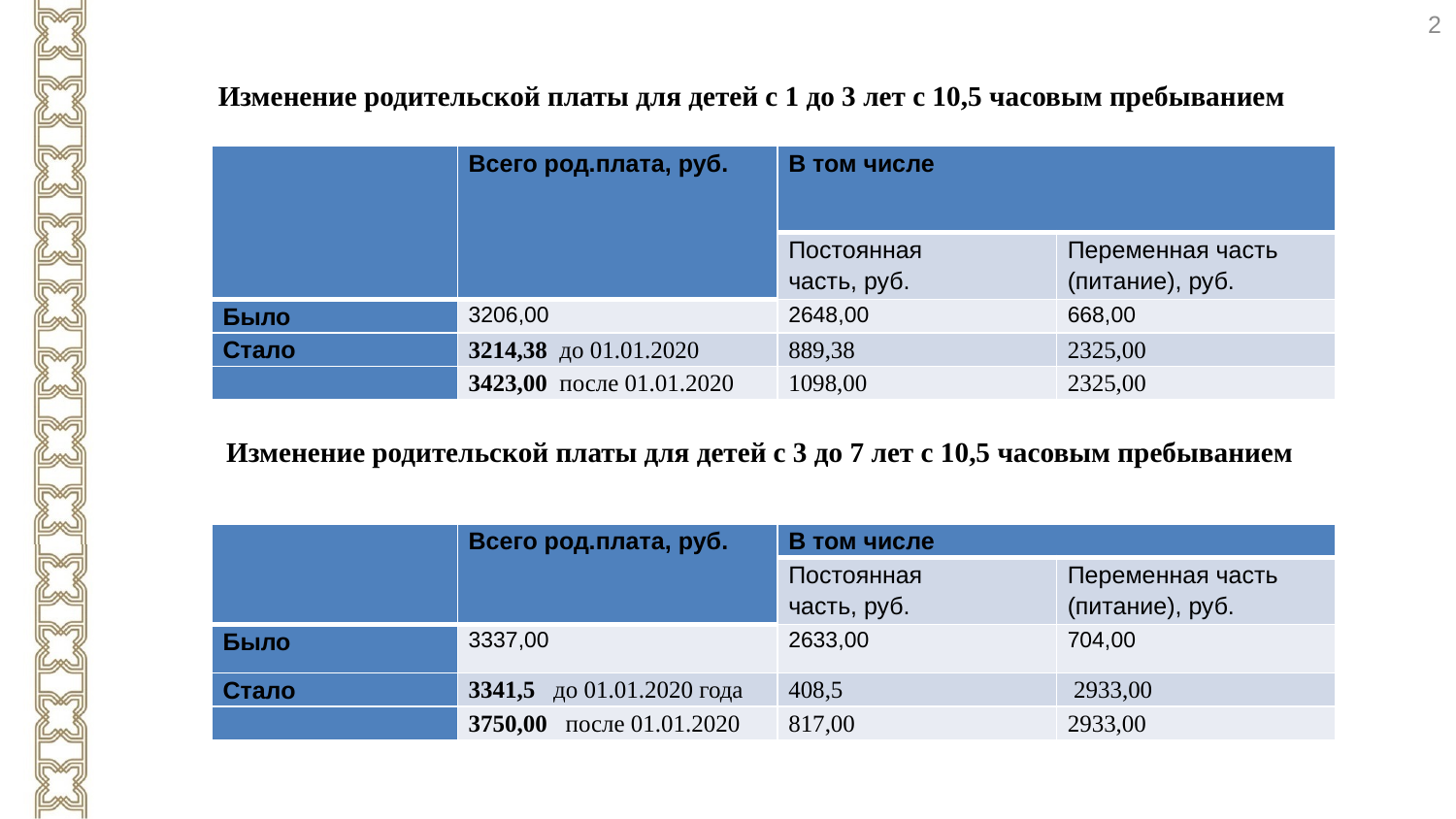

2
       Изменение родительской платы для детей с 1 до 3 лет с 10,5 часовым пребыванием
|  | Всего род.плата, руб. | В том числе |  |
| --- | --- | --- | --- |
|  |  | Постоянная часть, руб. | Переменная часть (питание), руб. |
| Было | 3206,00 | 2648,00 | 668,00 |
| Стало | 3214,38 до 01.01.2020 | 889,38 | 2325,00 |
|  | 3423,00 после 01.01.2020 | 1098,00 | 2325,00 |
Изменение родительской платы для детей с 3 до 7 лет с 10,5 часовым пребыванием
|  | Всего род.плата, руб. | В том числе |  |
| --- | --- | --- | --- |
|  |  | Постоянная часть, руб. | Переменная часть (питание), руб. |
| Было | 3337,00 | 2633,00 | 704,00 |
| Стало | 3341,5 до 01.01.2020 года | 408,5 | 2933,00 |
|  | 3750,00 после 01.01.2020 | 817,00 | 2933,00 |